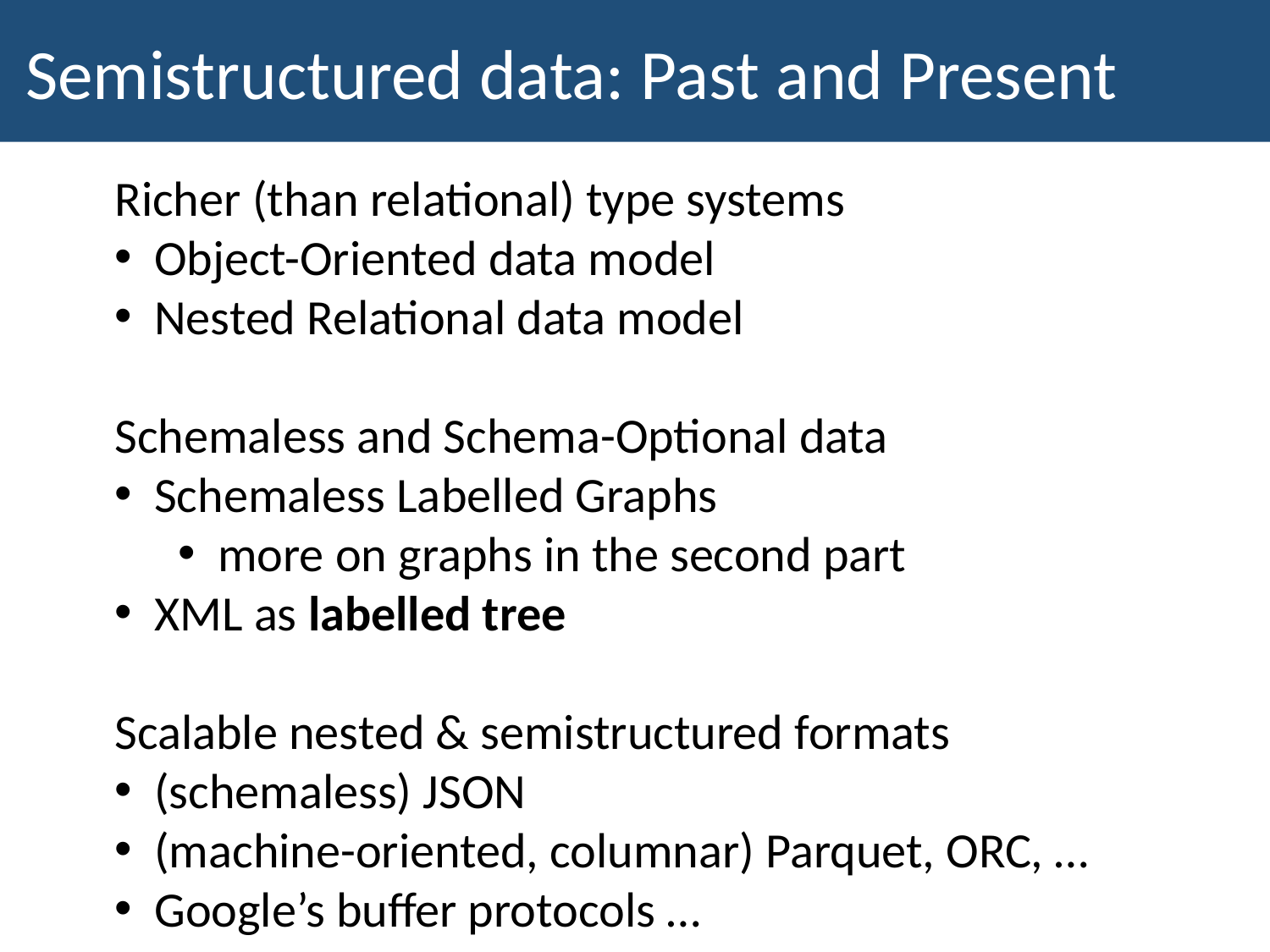

Semistructured data: Past and Present
Richer (than relational) type systems
Object-Oriented data model
Nested Relational data model

Schemaless and Schema-Optional data
Schemaless Labelled Graphs
more on graphs in the second part
XML as labelled tree

Scalable nested & semistructured formats
(schemaless) JSON
(machine-oriented, columnar) Parquet, ORC, …
Google’s buffer protocols …